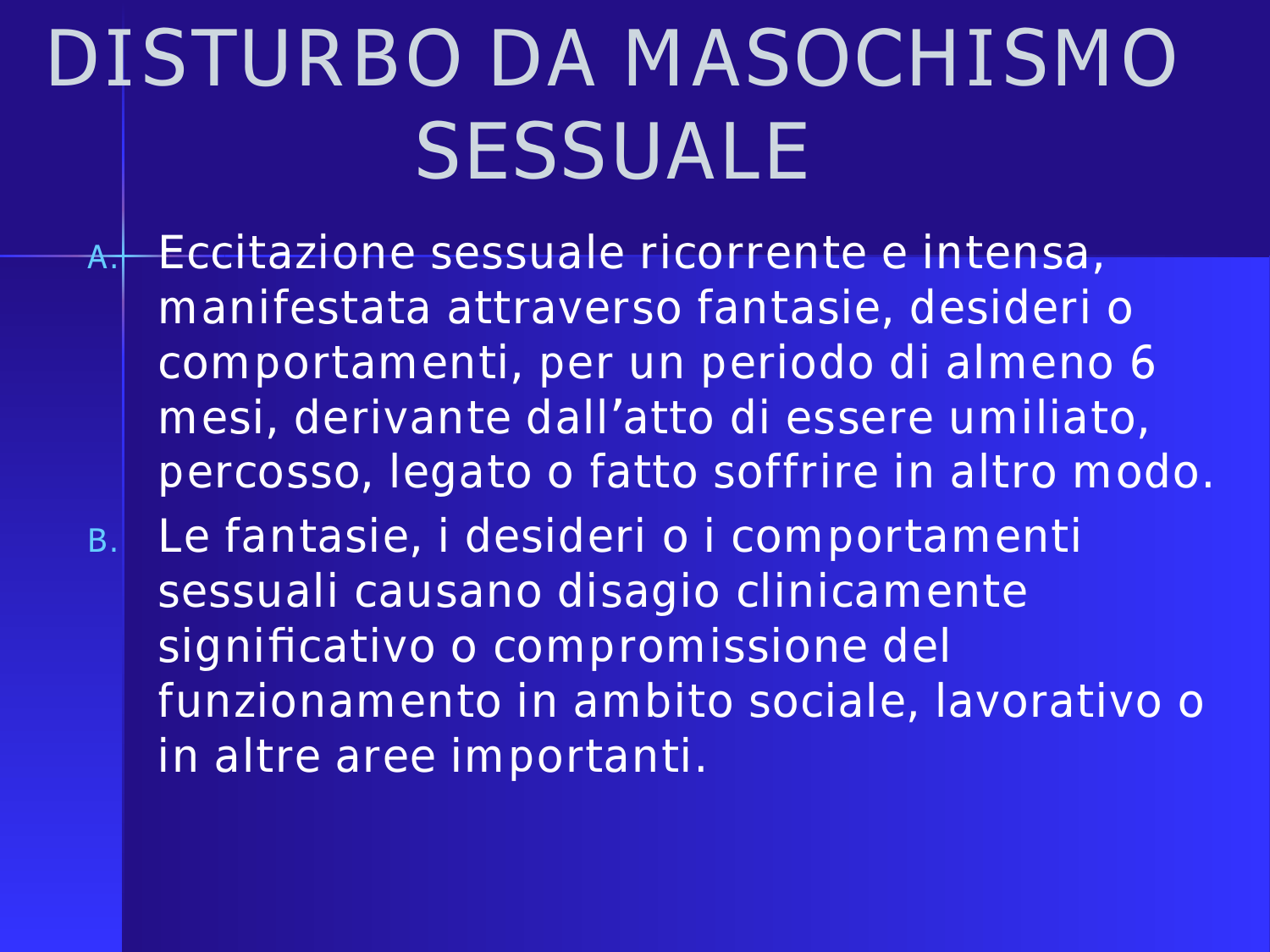

# DISTURBO DA MASOCHISMO SESSUALE
Eccitazione sessuale ricorrente e intensa, manifestata attraverso fantasie, desideri o comportamenti, per un periodo di almeno 6 mesi, derivante dall’atto di essere umiliato,  percosso, legato o fatto soffrire in altro modo.
Le fantasie, i desideri o i comportamenti sessuali causano disagio clinicamente significativo o compromissione del funzionamento in ambito sociale, lavorativo o in altre aree importanti.